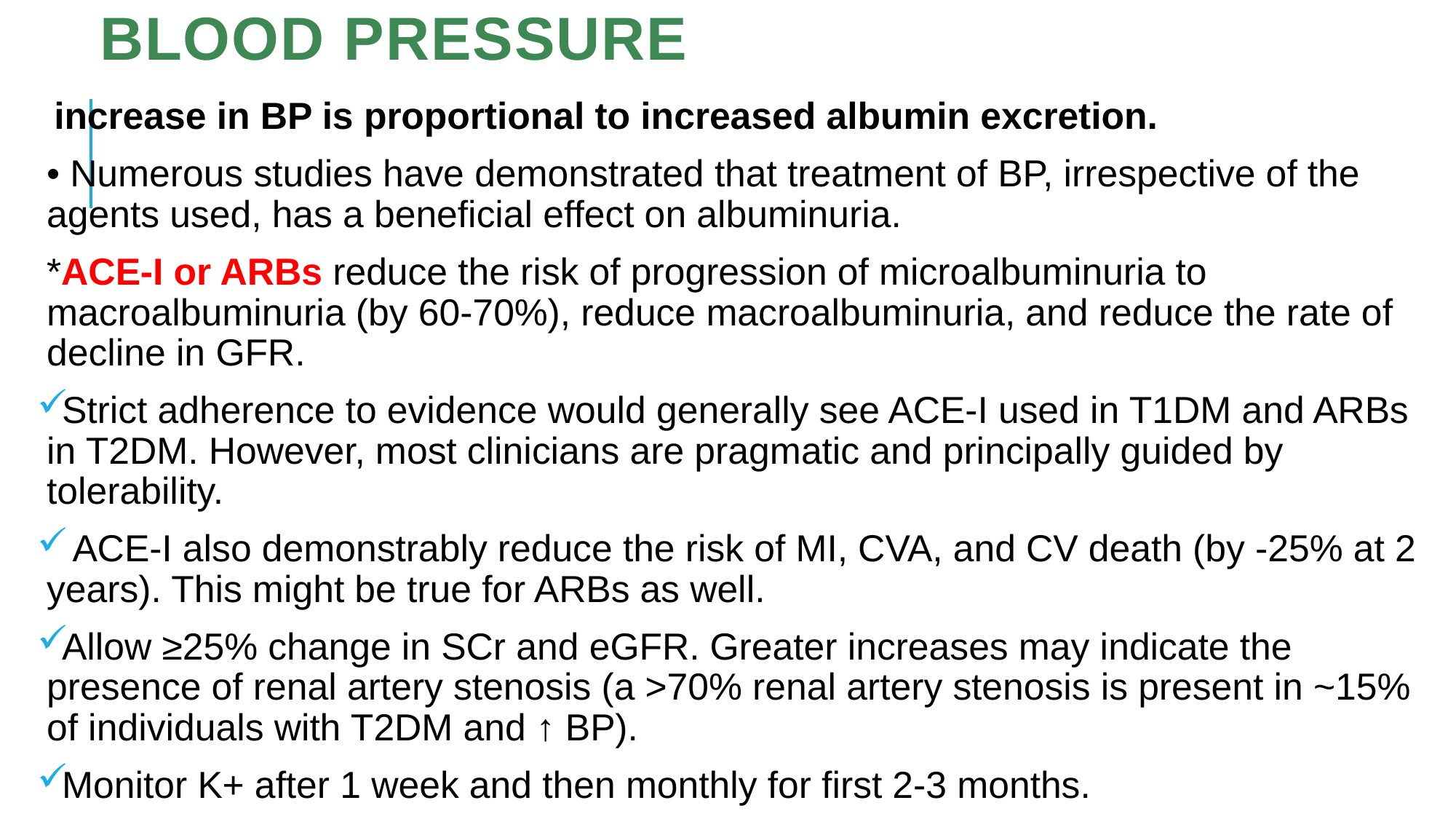

# Blood pressure
 increase in BP is proportional to increased albumin excretion.
• Numerous studies have demonstrated that treatment of BP, irrespective of the agents used, has a beneficial effect on albuminuria.
*ACE-I or ARBs reduce the risk of progression of microalbuminuria to macroalbuminuria (by 60-70%), reduce macroalbuminuria, and reduce the rate of decline in GFR.
Strict adherence to evidence would generally see ACE-I used in T1DM and ARBs in T2DM. However, most clinicians are pragmatic and principally guided by tolerability.
 ACE-I also demonstrably reduce the risk of MI, CVA, and CV death (by -25% at 2 years). This might be true for ARBs as well.
Allow ≥25% change in SCr and eGFR. Greater increases may indicate the presence of renal artery stenosis (a >70% renal artery stenosis is present in ~15% of individuals with T2DM and ↑ BP).
Monitor K+ after 1 week and then monthly for first 2-3 months.